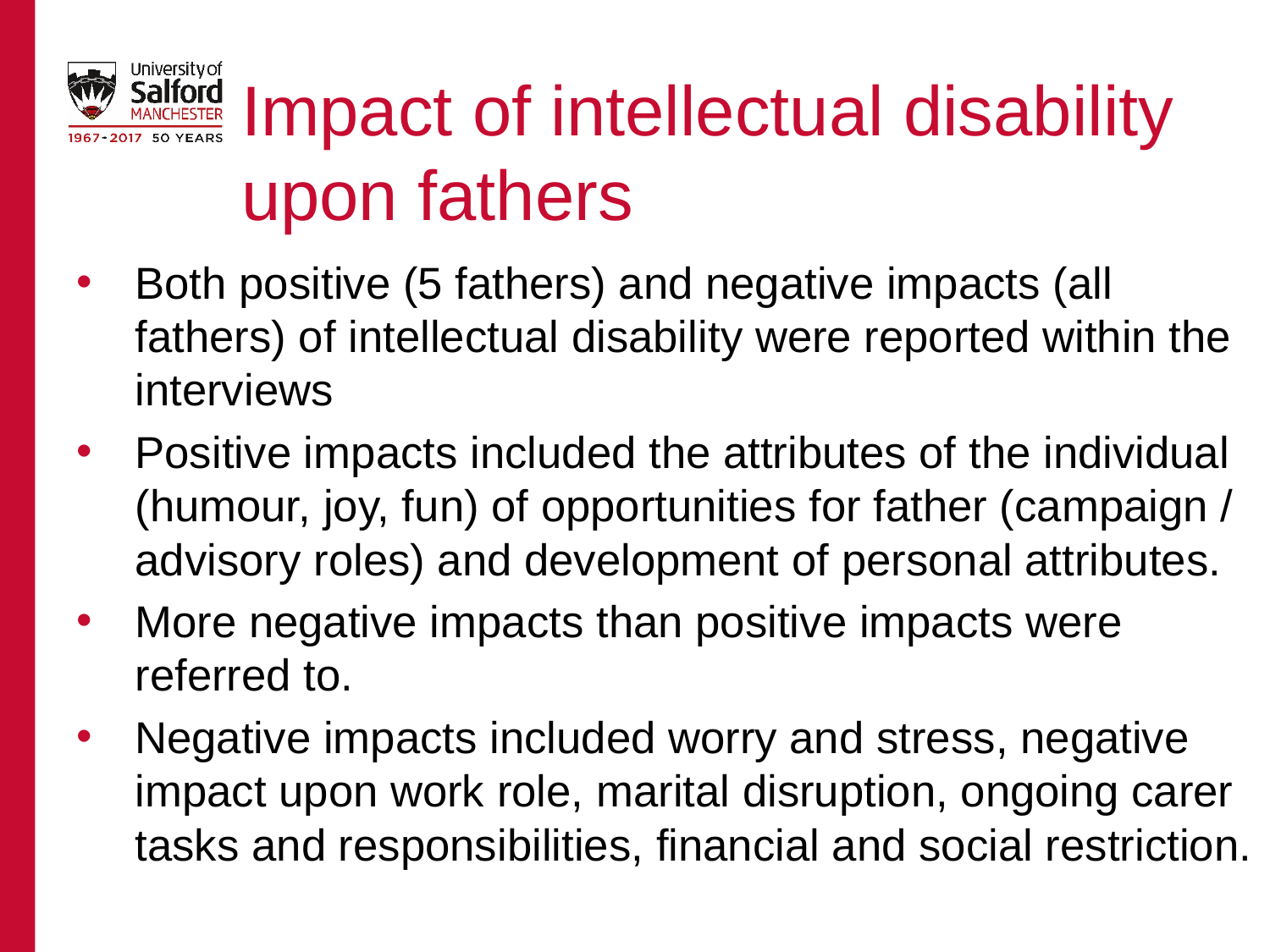

# Impact of intellectual disability upon fathers
Both positive (5 fathers) and negative impacts (all fathers) of intellectual disability were reported within the interviews
Positive impacts included the attributes of the individual (humour, joy, fun) of opportunities for father (campaign / advisory roles) and development of personal attributes.
More negative impacts than positive impacts were referred to.
Negative impacts included worry and stress, negative impact upon work role, marital disruption, ongoing carer tasks and responsibilities, financial and social restriction.